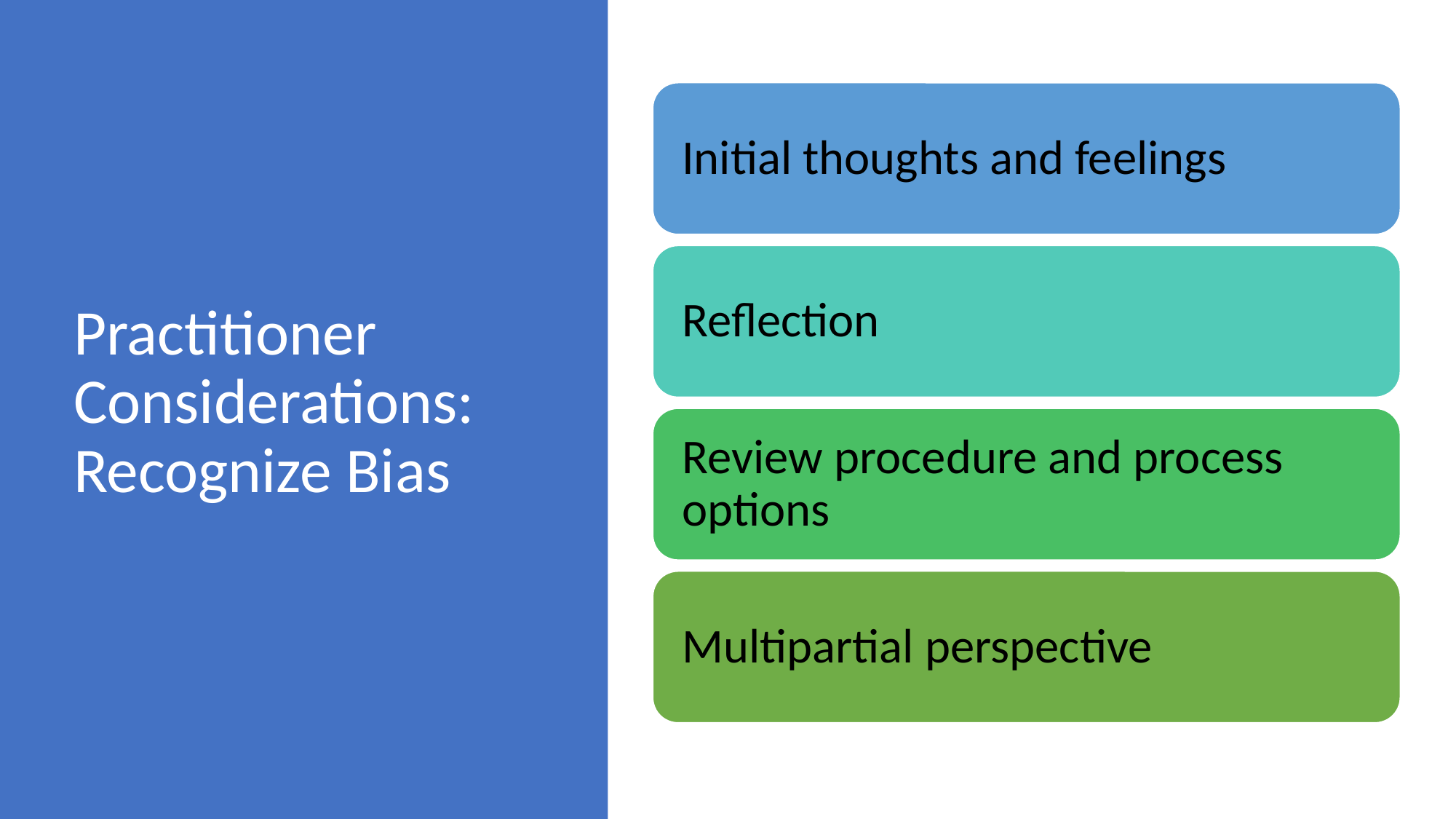

# Practitioner Considerations: Recognize Bias
Initial thoughts and feelings
Reflection
Review procedure and process options
Multipartial perspective